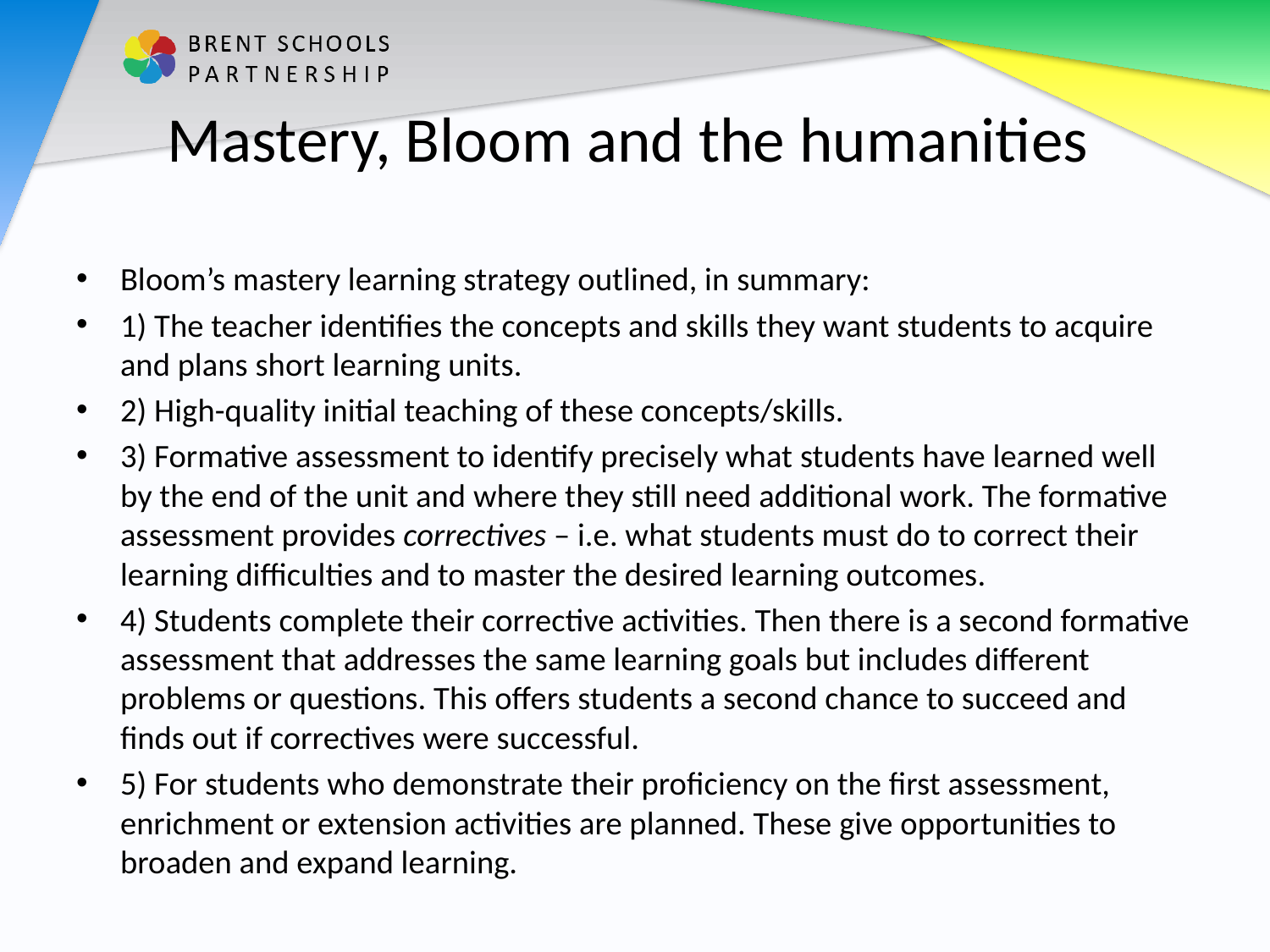

# Mastery, Bloom and the humanities

Bloom’s mastery learning strategy outlined, in summary:
1) The teacher identifies the concepts and skills they want students to acquire and plans short learning units.
2) High-quality initial teaching of these concepts/skills.
3) Formative assessment to identify precisely what students have learned well by the end of the unit and where they still need additional work. The formative assessment provides correctives – i.e. what students must do to correct their learning difficulties and to master the desired learning outcomes.
4) Students complete their corrective activities. Then there is a second formative assessment that addresses the same learning goals but includes different problems or questions. This offers students a second chance to succeed and finds out if correctives were successful.
5) For students who demonstrate their proficiency on the first assessment, enrichment or extension activities are planned. These give opportunities to broaden and expand learning.